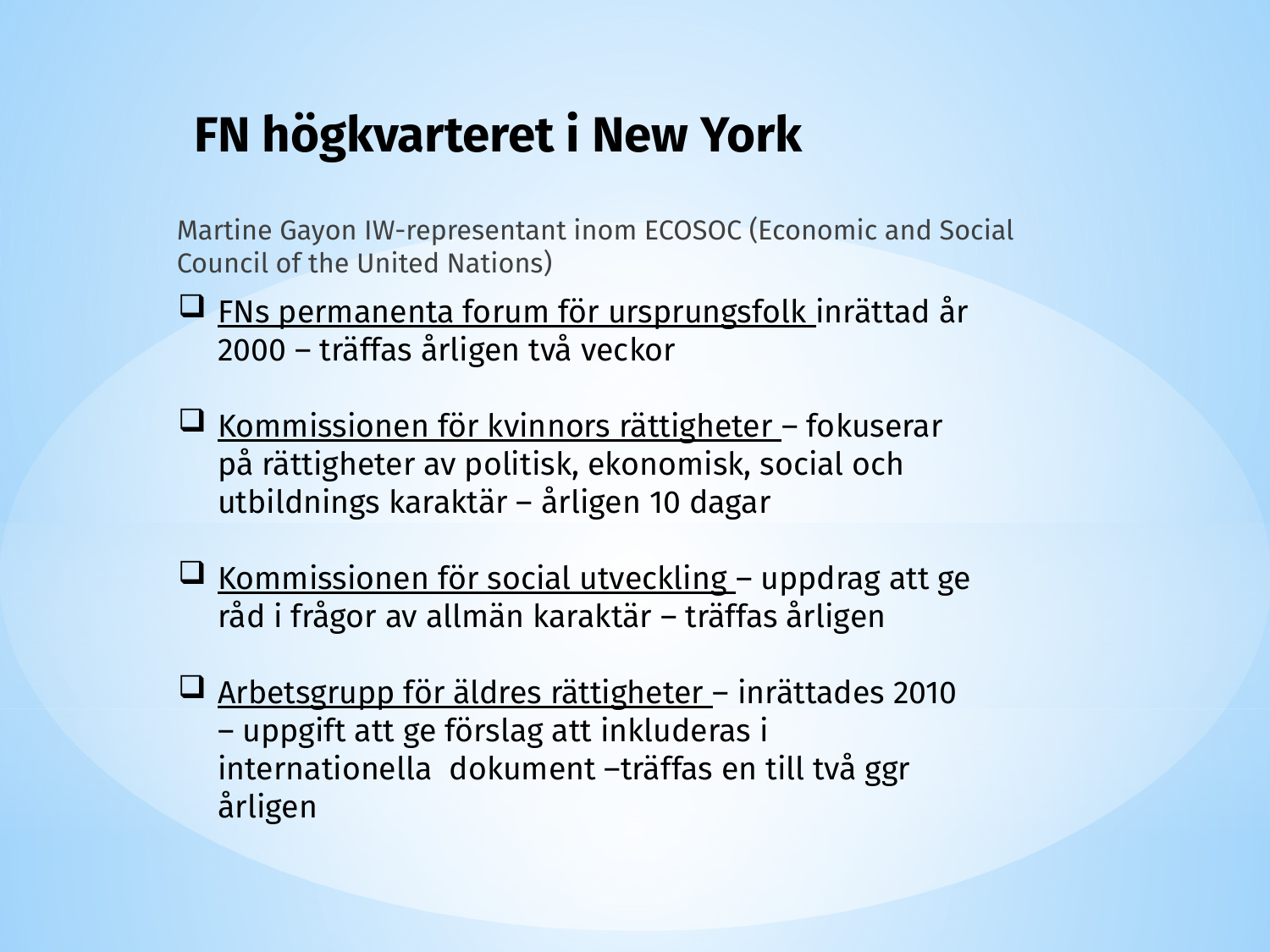

# FN högkvarteret i New York
Martine Gayon IW-representant inom ECOSOC (Economic and Social Council of the United Nations)
FNs permanenta forum för ursprungsfolk inrättad år 2000 – träffas årligen två veckor

Kommissionen för kvinnors rättigheter – fokuserar på rättigheter av politisk, ekonomisk, social och utbildnings karaktär – årligen 10 dagar

Kommissionen för social utveckling – uppdrag att ge råd i frågor av allmän karaktär – träffas årligen

Arbetsgrupp för äldres rättigheter – inrättades 2010 – uppgift att ge förslag att inkluderas i internationella  dokument –träffas en till två ggr årligen